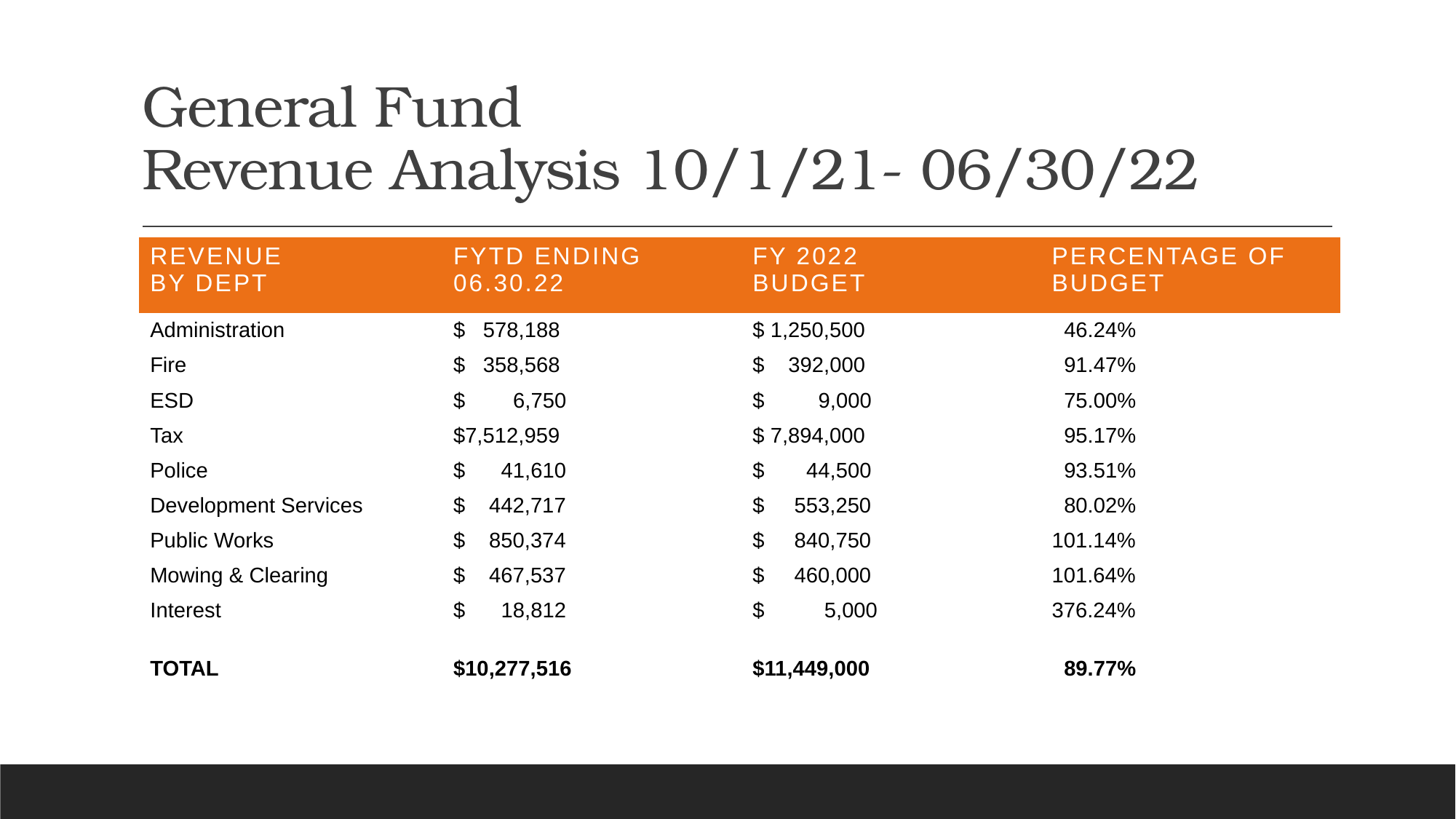

# General Fund Revenue Analysis 10/1/21- 06/30/22
| revenue By dept | FYTD Ending 06.30.22 | Fy 2022 budget | Percentage of budget |
| --- | --- | --- | --- |
| Administration | $ 578,188 | $ 1,250,500 | 46.24% |
| Fire | $ 358,568 | $ 392,000 | 91.47% |
| ESD | $ 6,750 | $ 9,000 | 75.00% |
| Tax | $7,512,959 | $ 7,894,000 | 95.17% |
| Police | $ 41,610 | $ 44,500 | 93.51% |
| Development Services | $ 442,717 | $ 553,250 | 80.02% |
| Public Works | $ 850,374 | $ 840,750 | 101.14% |
| Mowing & Clearing | $ 467,537 | $ 460,000 | 101.64% |
| Interest | $ 18,812 | $ 5,000 | 376.24% |
| TOTAL | $10,277,516 | $11,449,000 | 89.77% |